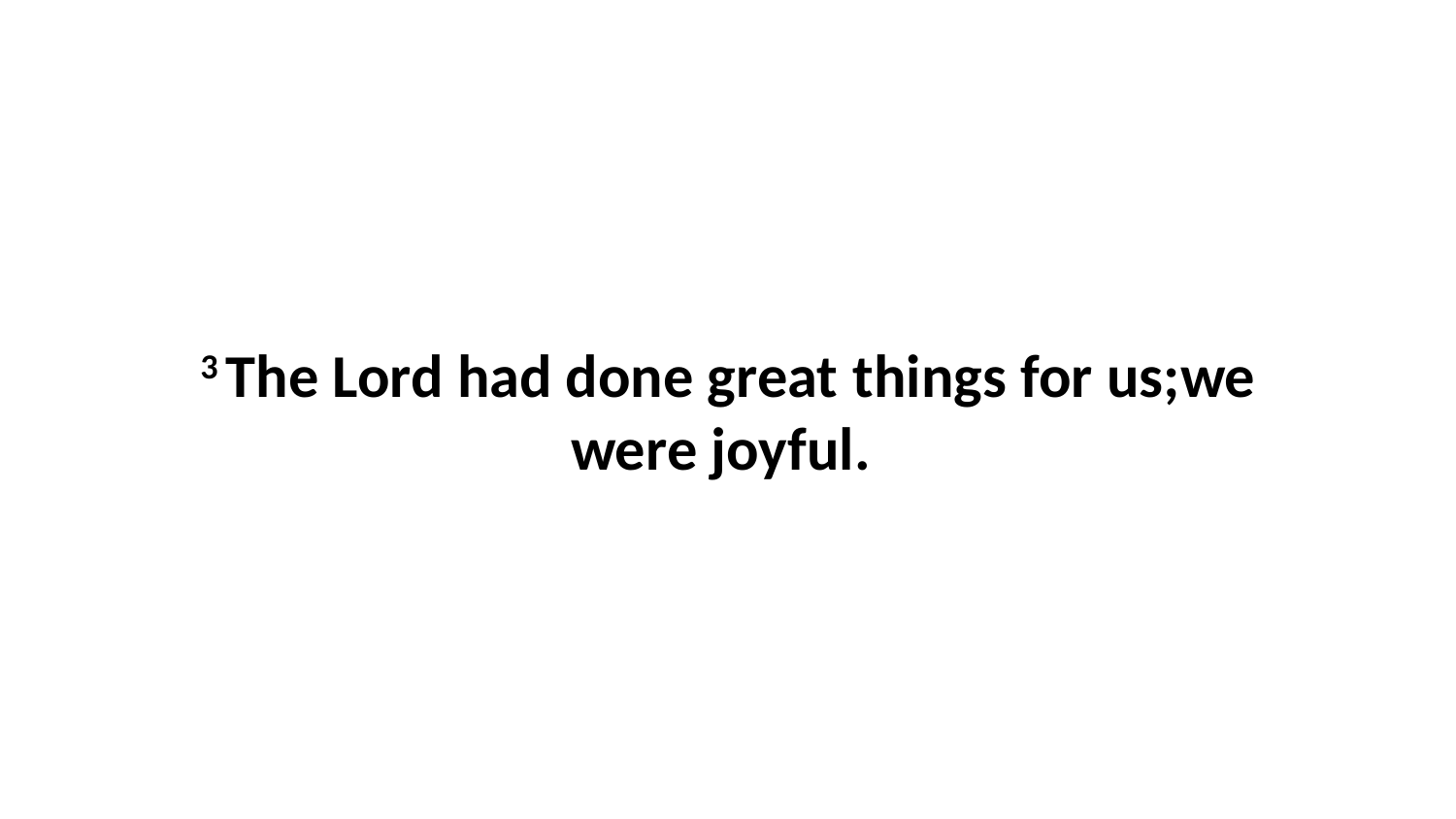

3 The Lord had done great things for us;we were joyful.